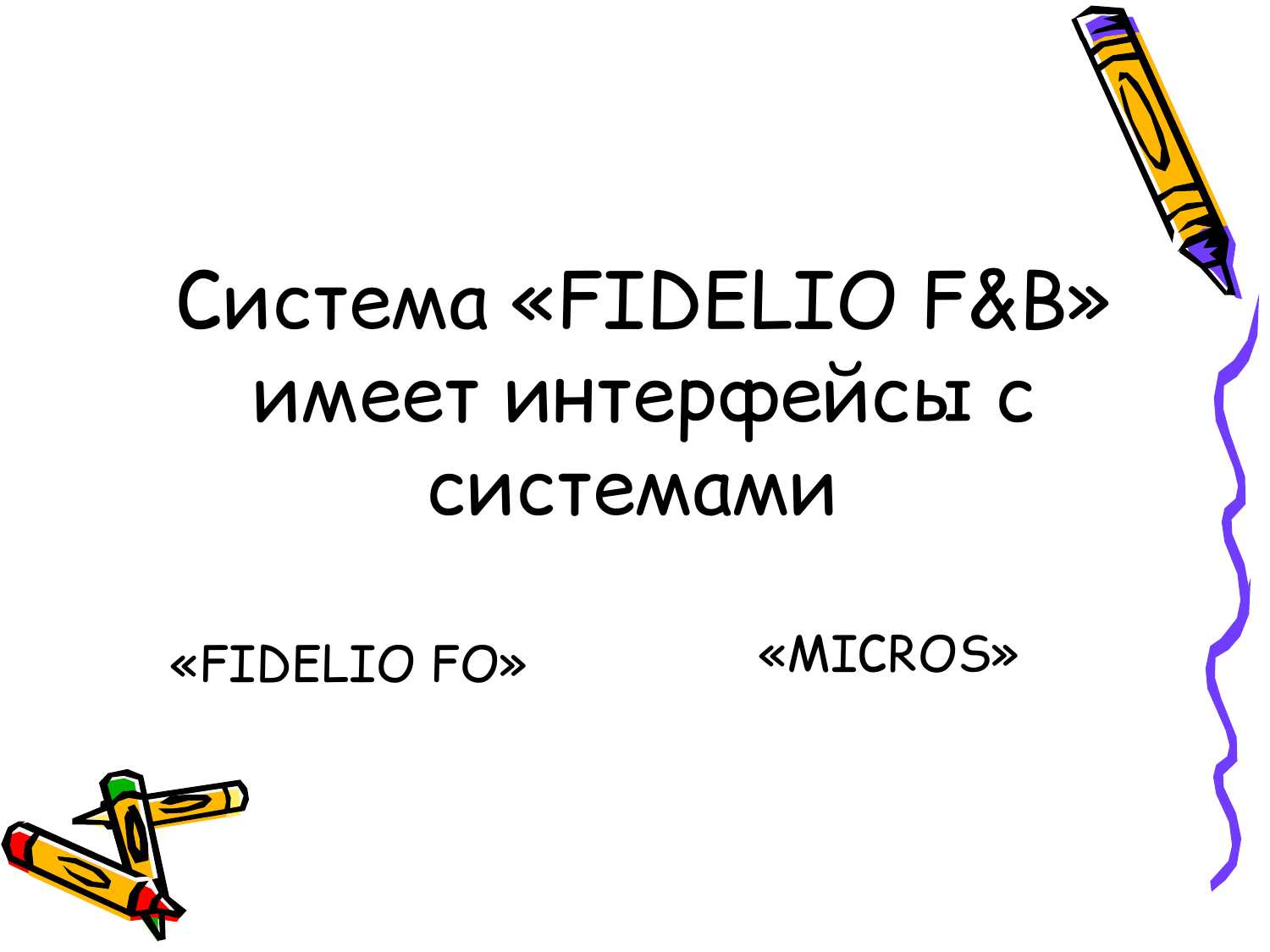

# Система «FIDELIO F&B» имеет интерфейсы с системами
«MICROS»
«FIDELIO FO»